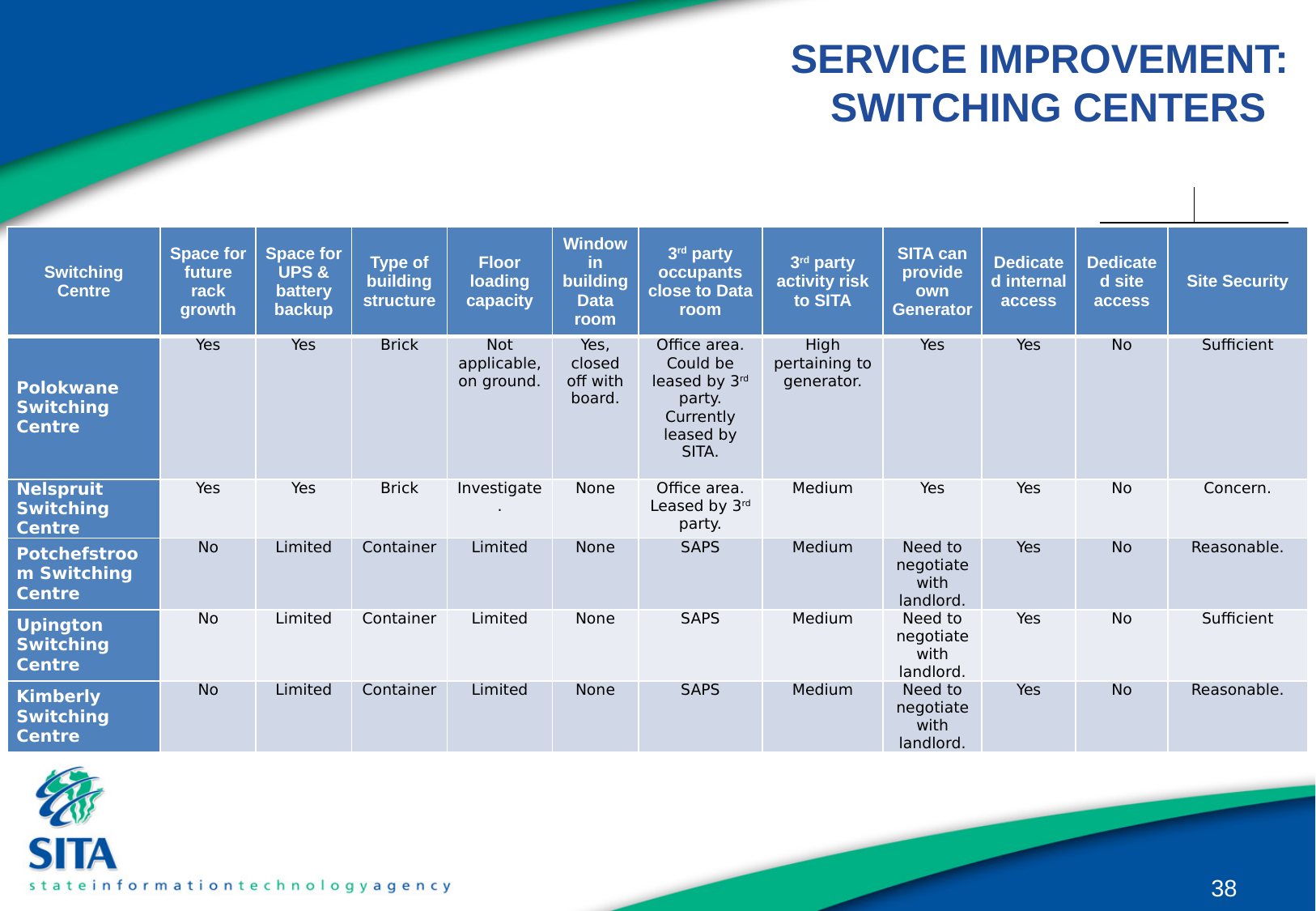

# SERVICE IMPROVEMENT: SWITCHING CENTERS
| Switching Centre | Space for future rack growth | Space for UPS & battery backup | Type of building structure | Floor loading capacity | Window in building Data room | 3rd party occupants close to Data room | 3rd party activity risk to SITA | SITA can provide own Generator | Dedicated internal access | Dedicated site access | Site Security |
| --- | --- | --- | --- | --- | --- | --- | --- | --- | --- | --- | --- |
| Polokwane Switching Centre | Yes | Yes | Brick | Not applicable, on ground. | Yes, closed off with board. | Office area. Could be leased by 3rd party. Currently leased by SITA. | High pertaining to generator. | Yes | Yes | No | Sufficient |
| Nelspruit Switching Centre | Yes | Yes | Brick | Investigate. | None | Office area. Leased by 3rd party. | Medium | Yes | Yes | No | Concern. |
| Potchefstroom Switching Centre | No | Limited | Container | Limited | None | SAPS | Medium | Need to negotiate with landlord. | Yes | No | Reasonable. |
| Upington Switching Centre | No | Limited | Container | Limited | None | SAPS | Medium | Need to negotiate with landlord. | Yes | No | Sufficient |
| Kimberly Switching Centre | No | Limited | Container | Limited | None | SAPS | Medium | Need to negotiate with landlord. | Yes | No | Reasonable. |
38